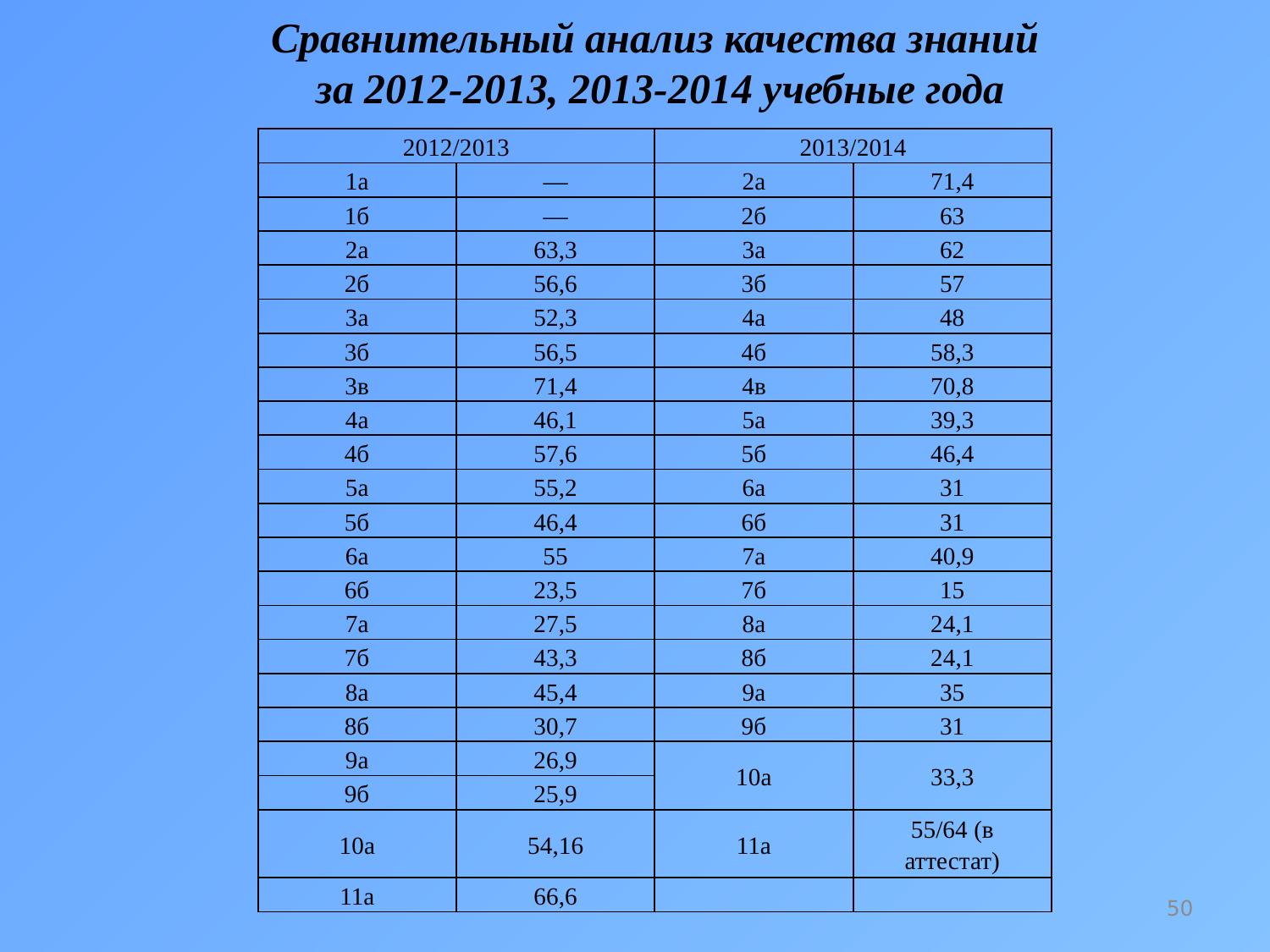

# Сравнительный анализ качества знаний за 2012-2013, 2013-2014 учебные года
| 2012/2013 |  | 2013/2014 |  |
| --- | --- | --- | --- |
| 1а | — | 2а | 71,4 |
| 1б | — | 2б | 63 |
| 2а | 63,3 | 3а | 62 |
| 2б | 56,6 | 3б | 57 |
| 3а | 52,3 | 4а | 48 |
| 3б | 56,5 | 4б | 58,3 |
| 3в | 71,4 | 4в | 70,8 |
| 4а | 46,1 | 5а | 39,3 |
| 4б | 57,6 | 5б | 46,4 |
| 5а | 55,2 | 6а | 31 |
| 5б | 46,4 | 6б | 31 |
| 6а | 55 | 7а | 40,9 |
| 6б | 23,5 | 7б | 15 |
| 7а | 27,5 | 8а | 24,1 |
| 7б | 43,3 | 8б | 24,1 |
| 8а | 45,4 | 9а | 35 |
| 8б | 30,7 | 9б | 31 |
| 9а | 26,9 | 10а | 33,3 |
| 9б | 25,9 |  |  |
| 10а | 54,16 | 11а | 55/64 (в аттестат) |
| 11а | 66,6 |  |  |
50